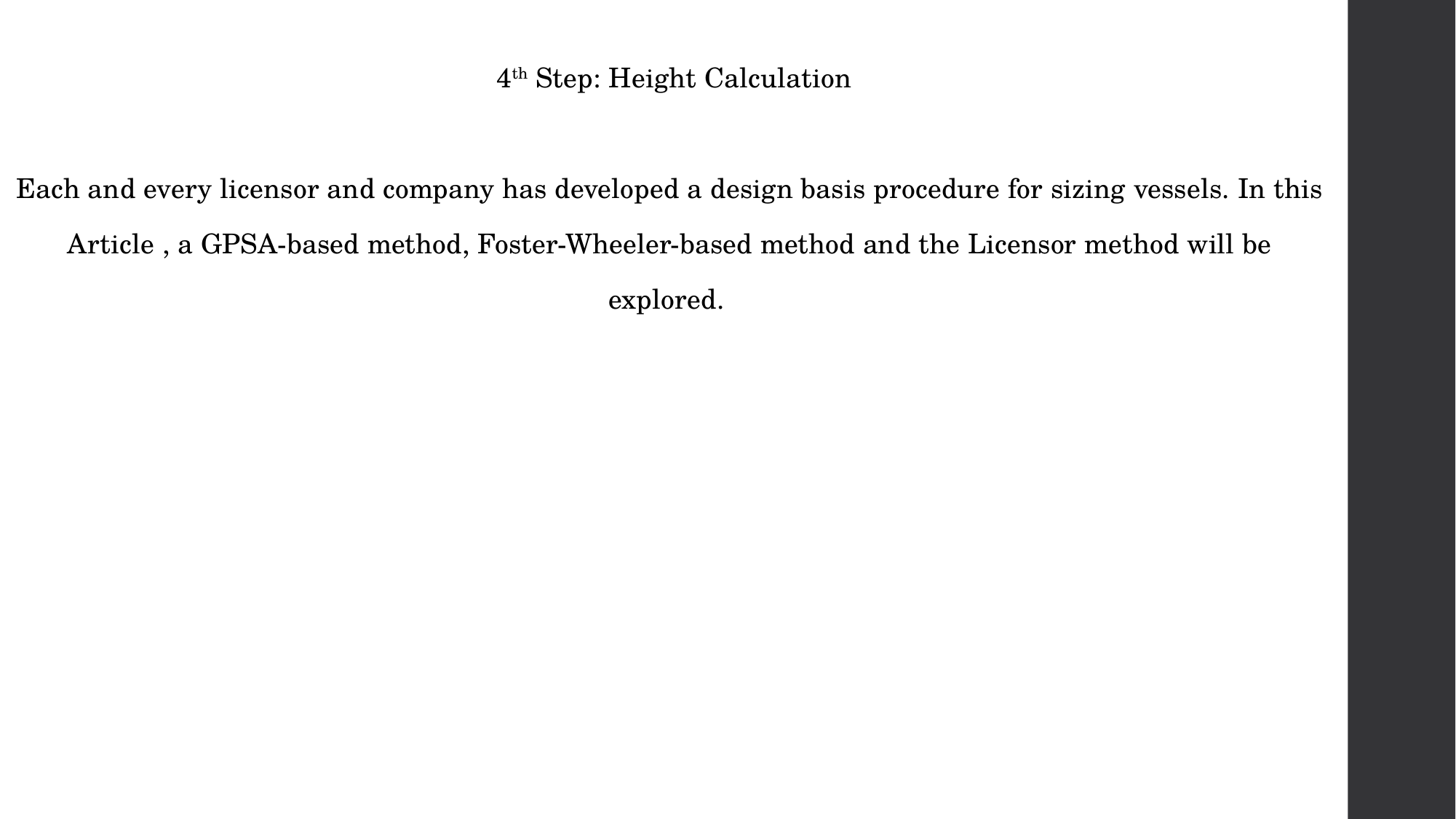

4th Step: Height Calculation

Each and every licensor and company has developed a design basis procedure for sizing vessels. In this
Article , a GPSA-based method, Foster-Wheeler-based method and the Licensor method will be
explored.